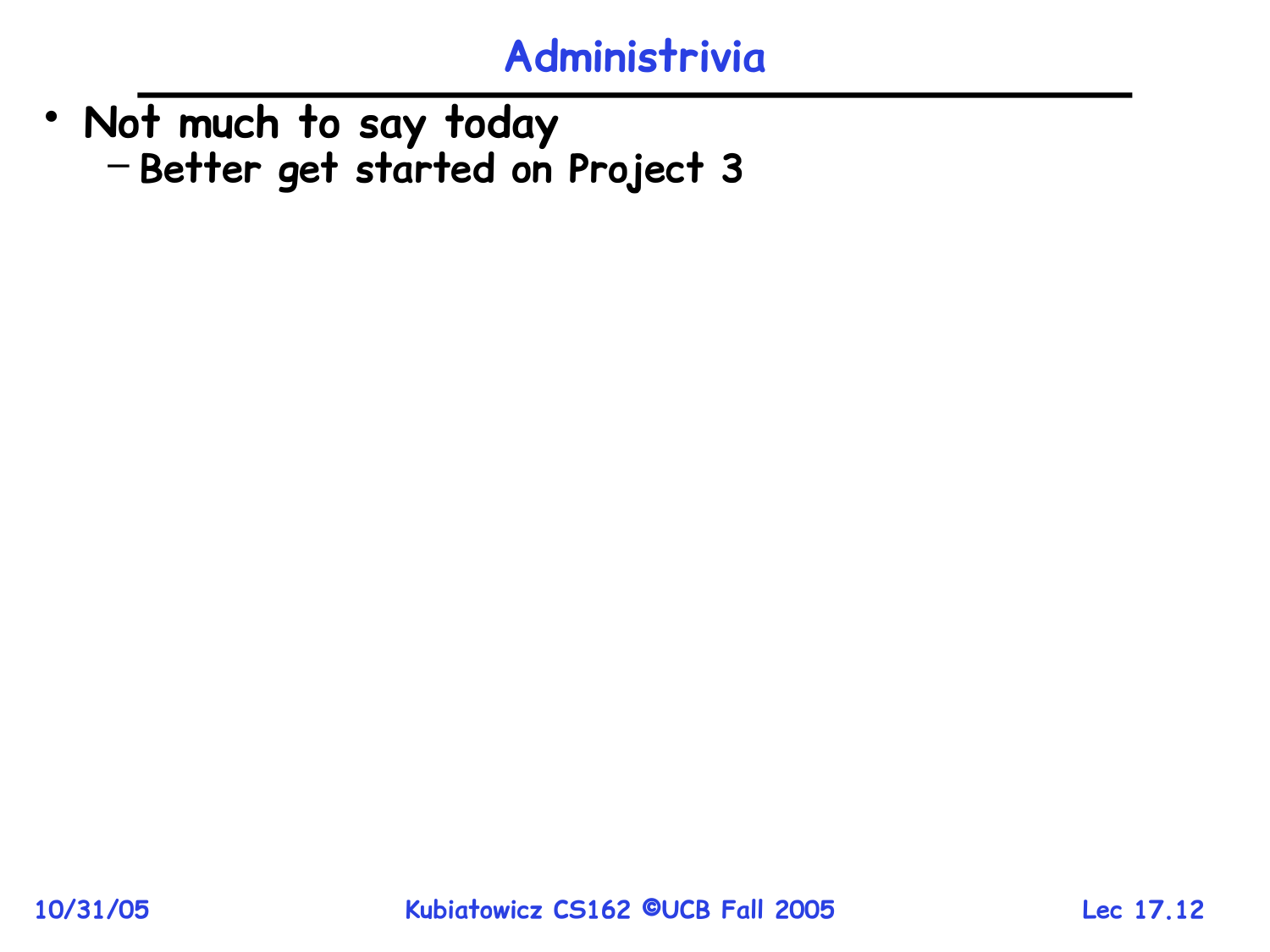

# Administrivia
Not much to say today
Better get started on Project 3